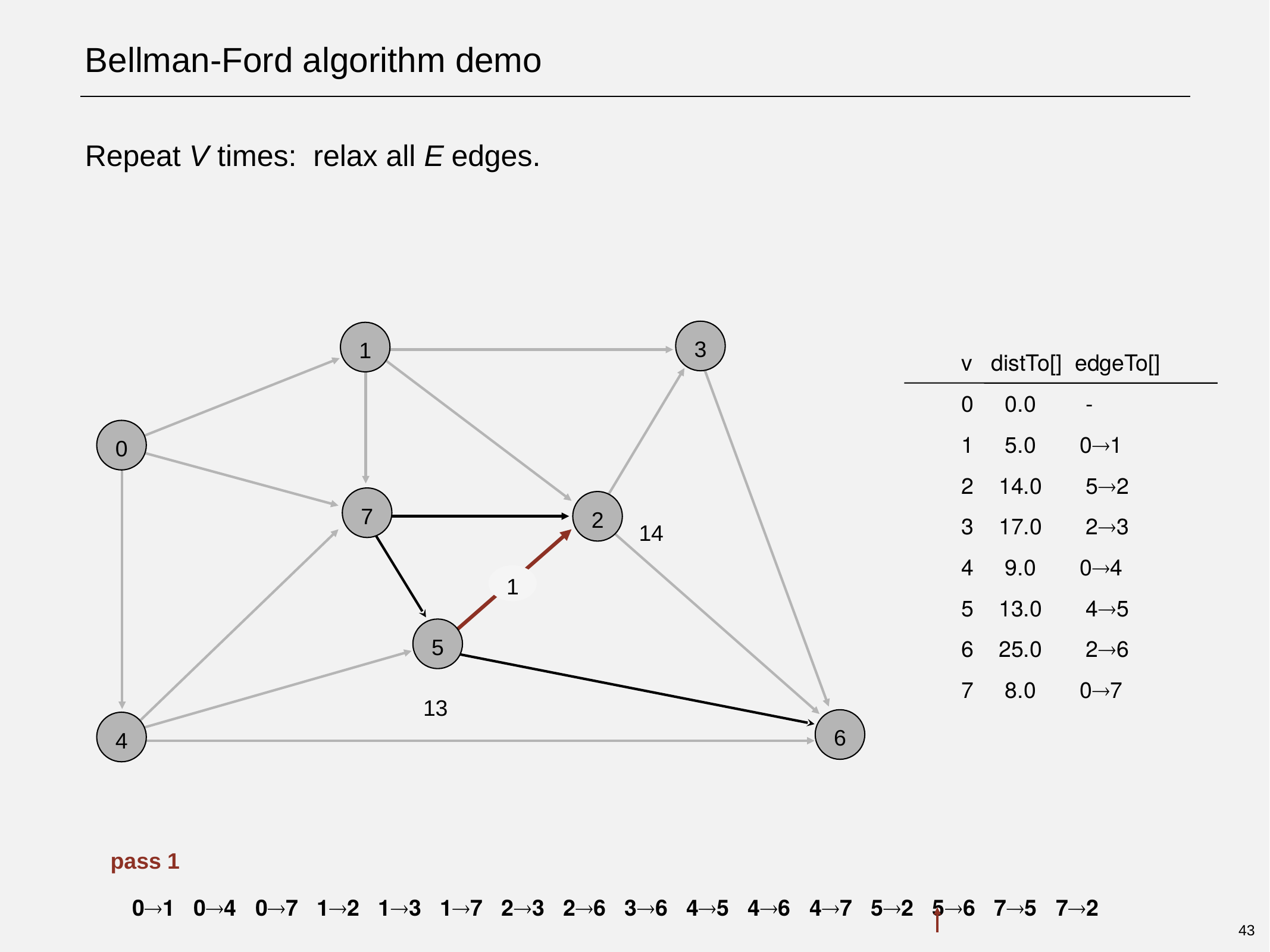

# Bellman-Ford algorithm demo
Repeat V times:  relax all E edges.
3
1
v   distTo[]  edgeTo[]
0     0.0        -
1     5.0       0→1
2    14.0       5→2
3    17.0       2→3
4     9.0       0→4
5    13.0       4→5
6    25.0       2→6
7     8.0       0→7

0

7
2
14

1
5

13
6
4

pass 1
0→1   0→4   0→7   1→2   1→3   1→7   2→3   2→6   3→6   4→5   4→6   4→7   5→2   5→6   7→5   7→2

43